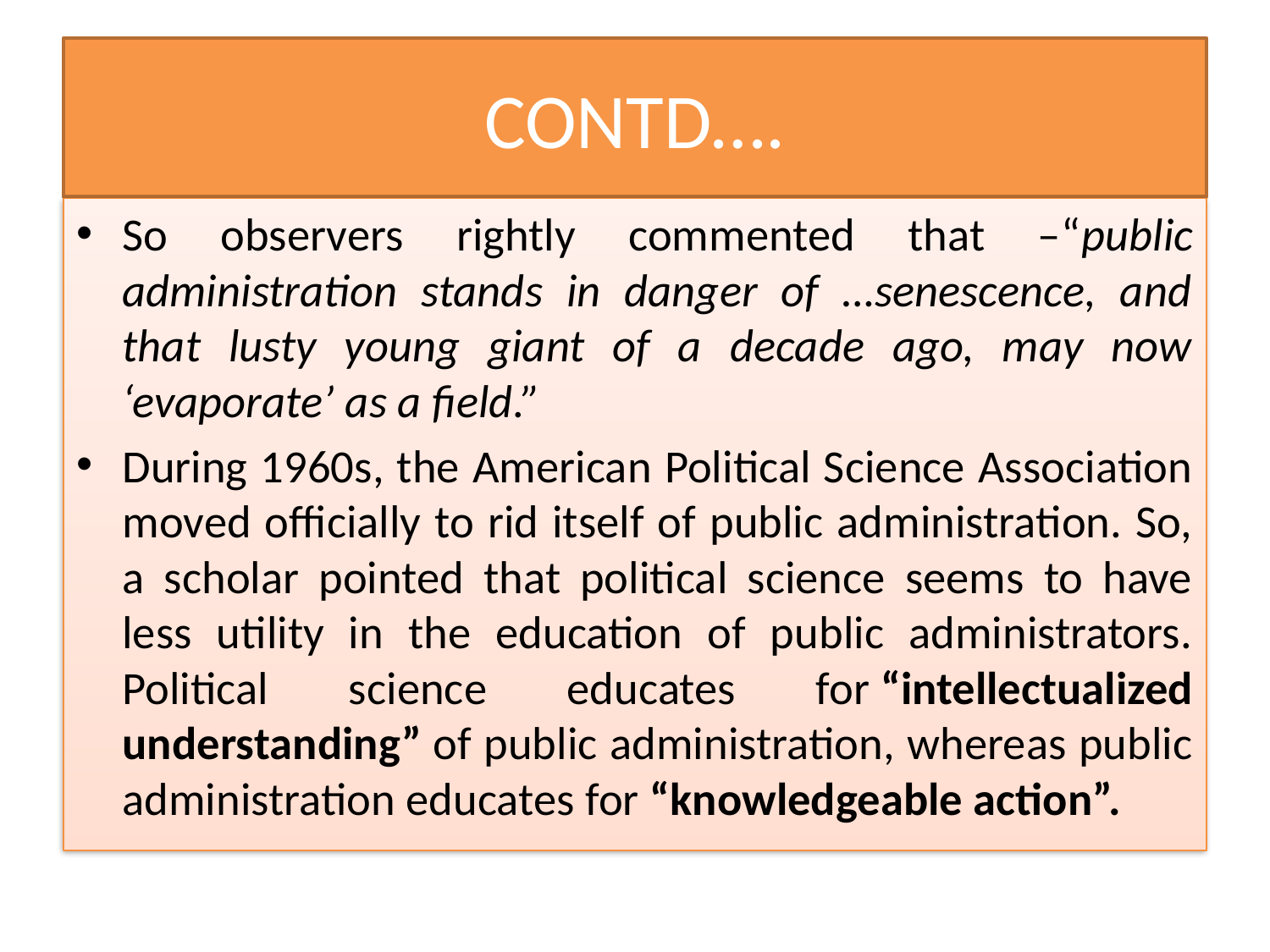

# CONTD….
So observers rightly commented that –“public administration stands in danger of …senescence, and that lusty young giant of a decade ago, may now ‘evaporate’ as a field.”
During 1960s, the American Political Science Association moved officially to rid itself of public administration. So, a scholar pointed that political science seems to have less utility in the education of public administrators. Political science educates for “intellectualized understanding” of public administration, whereas public administration educates for “knowledgeable action”.